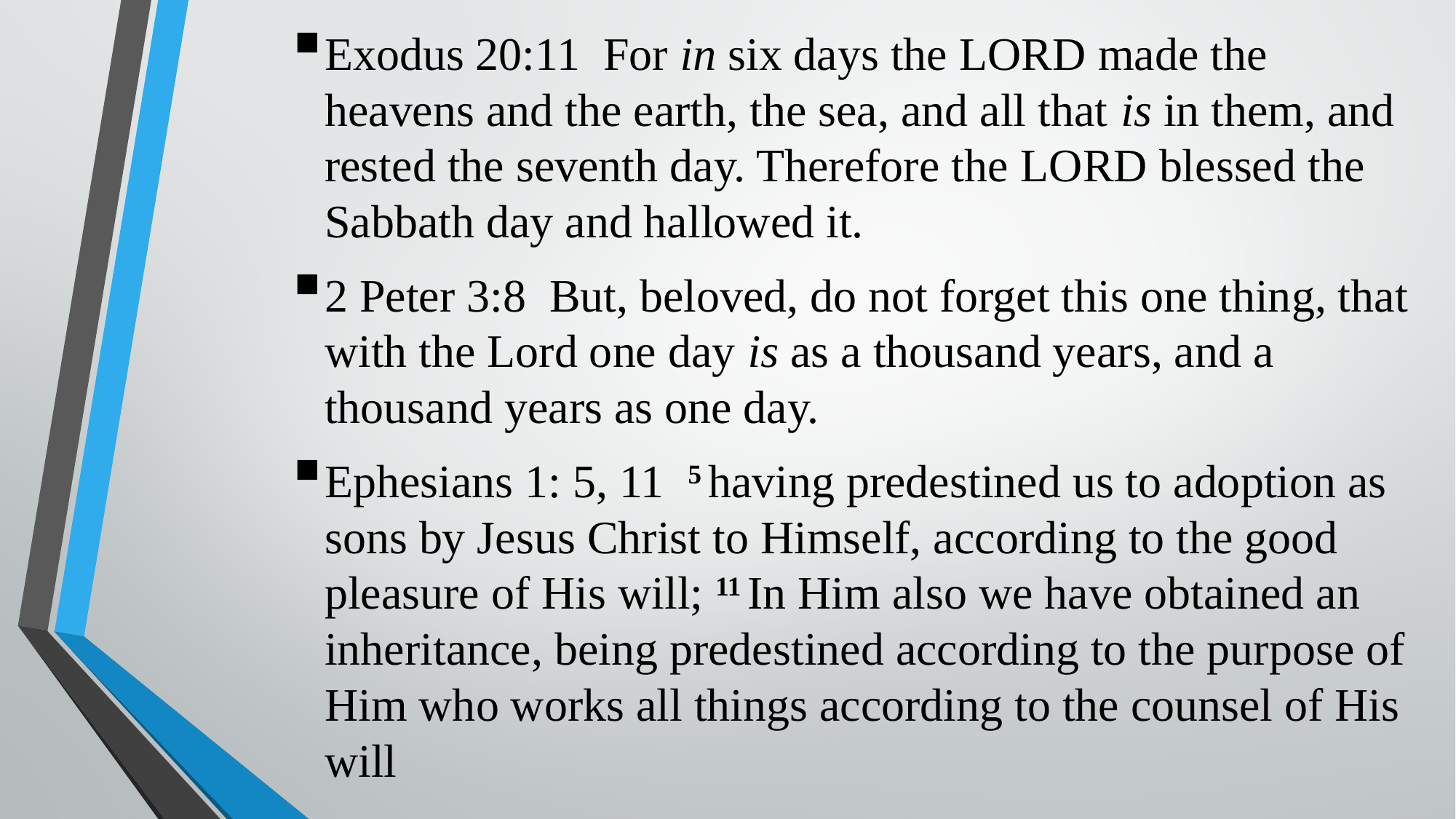

Exodus 20:11  For in six days the Lord made the heavens and the earth, the sea, and all that is in them, and rested the seventh day. Therefore the Lord blessed the Sabbath day and hallowed it.
2 Peter 3:8  But, beloved, do not forget this one thing, that with the Lord one day is as a thousand years, and a thousand years as one day.
Ephesians 1: 5, 11  5 having predestined us to adoption as sons by Jesus Christ to Himself, according to the good pleasure of His will; 11 In Him also we have obtained an inheritance, being predestined according to the purpose of Him who works all things according to the counsel of His will